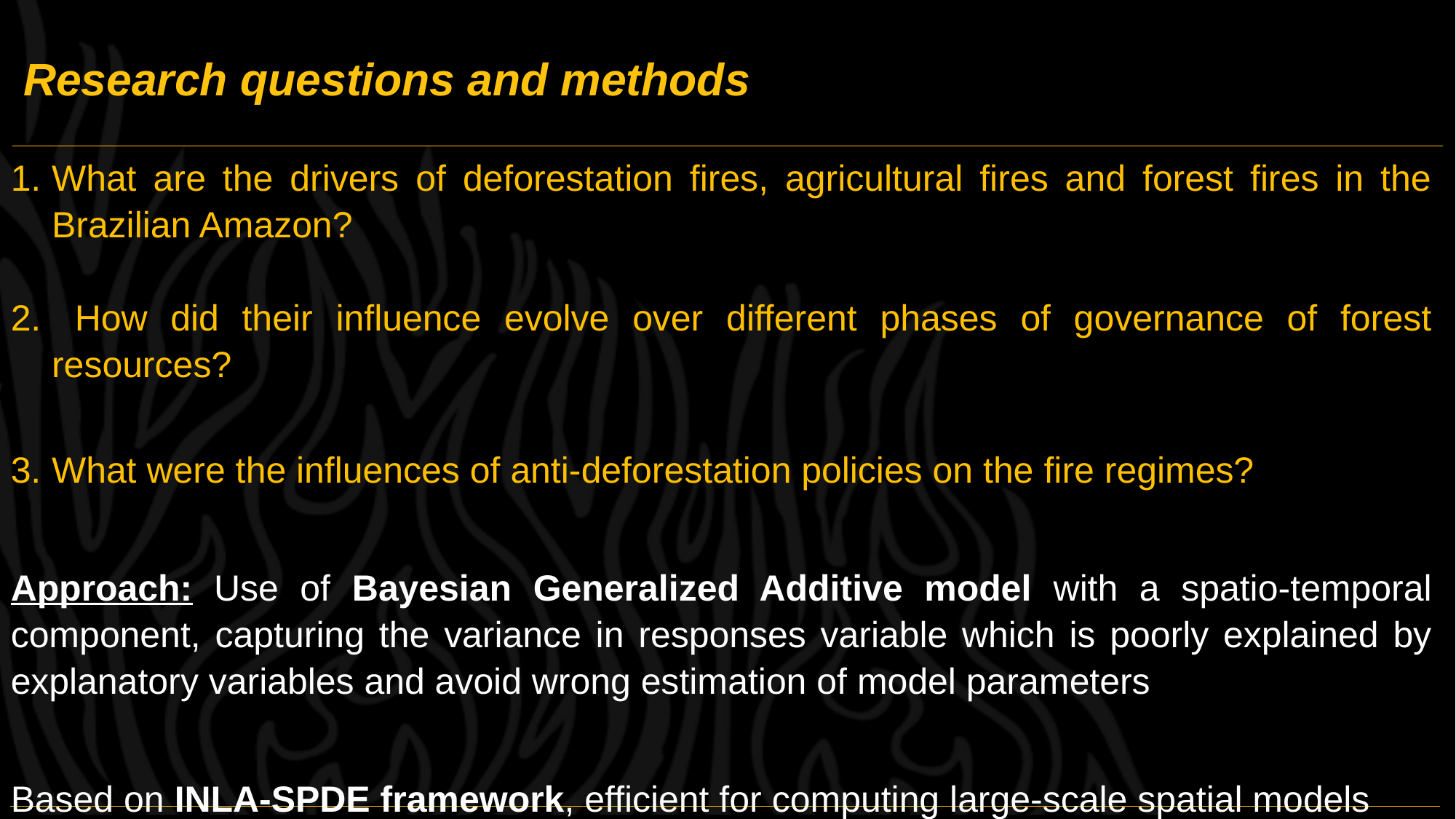

Research questions and methods
What are the drivers of deforestation fires, agricultural fires and forest fires in the Brazilian Amazon?

 How did their influence evolve over different phases of governance of forest resources?

What were the influences of anti-deforestation policies on the fire regimes?

Approach: Use of Bayesian Generalized Additive model with a spatio-temporal component, capturing the variance in responses variable which is poorly explained by explanatory variables and avoid wrong estimation of model parameters

Based on INLA-SPDE framework, efficient for computing large-scale spatial models